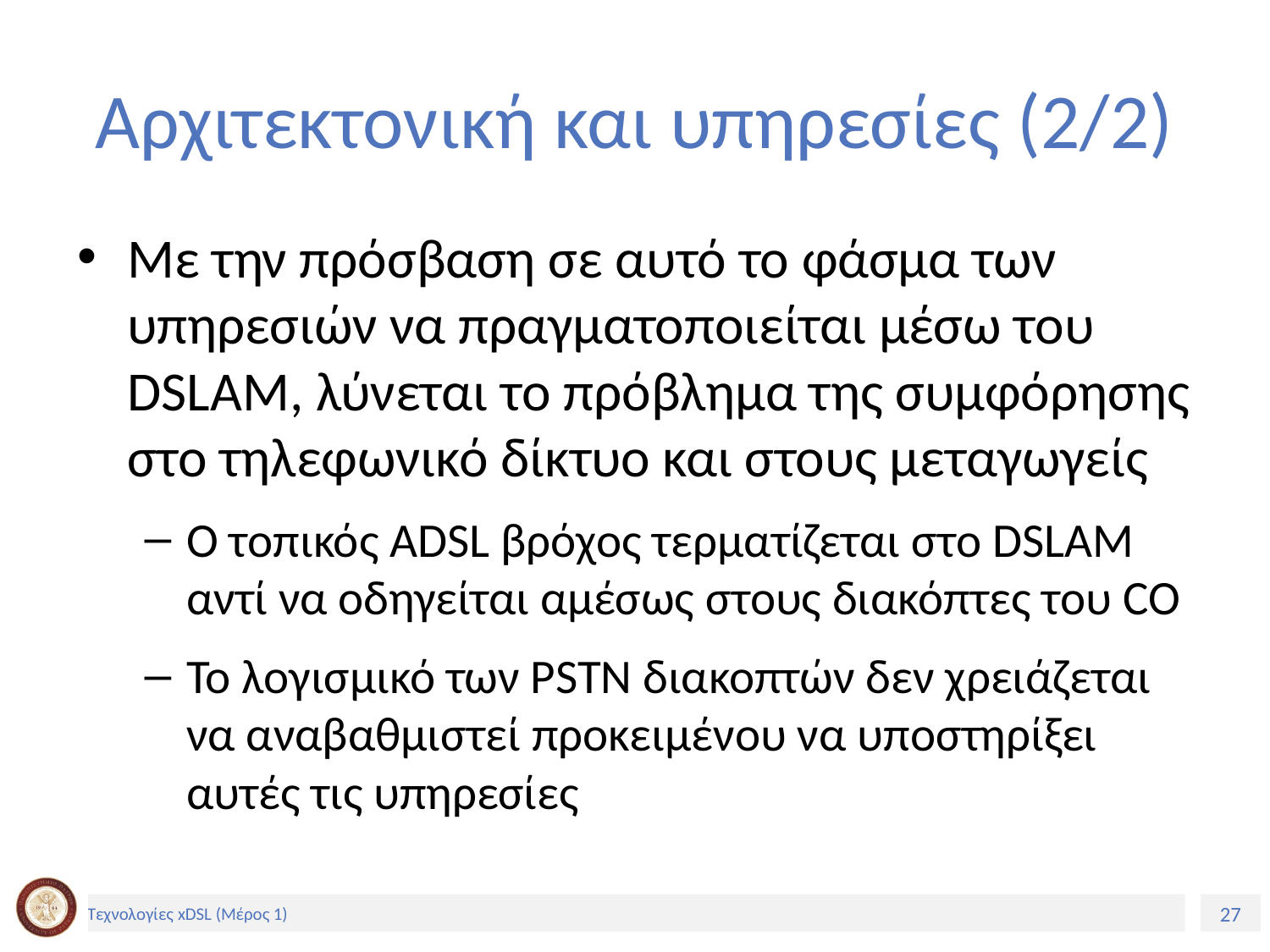

# Αρχιτεκτονική και υπηρεσίες (2/2)
Με την πρόσβαση σε αυτό το φάσμα των υπηρεσιών να πραγματοποιείται μέσω του DSLAM, λύνεται το πρόβλημα της συμφόρησης στο τηλεφωνικό δίκτυο και στους μεταγωγείς
Ο τοπικός ADSL βρόχος τερματίζεται στο DSLAM αντί να οδηγείται αμέσως στους διακόπτες του CO
Το λογισμικό των PSTN διακοπτών δεν χρειάζεται να αναβαθμιστεί προκειμένου να υποστηρίξει αυτές τις υπηρεσίες